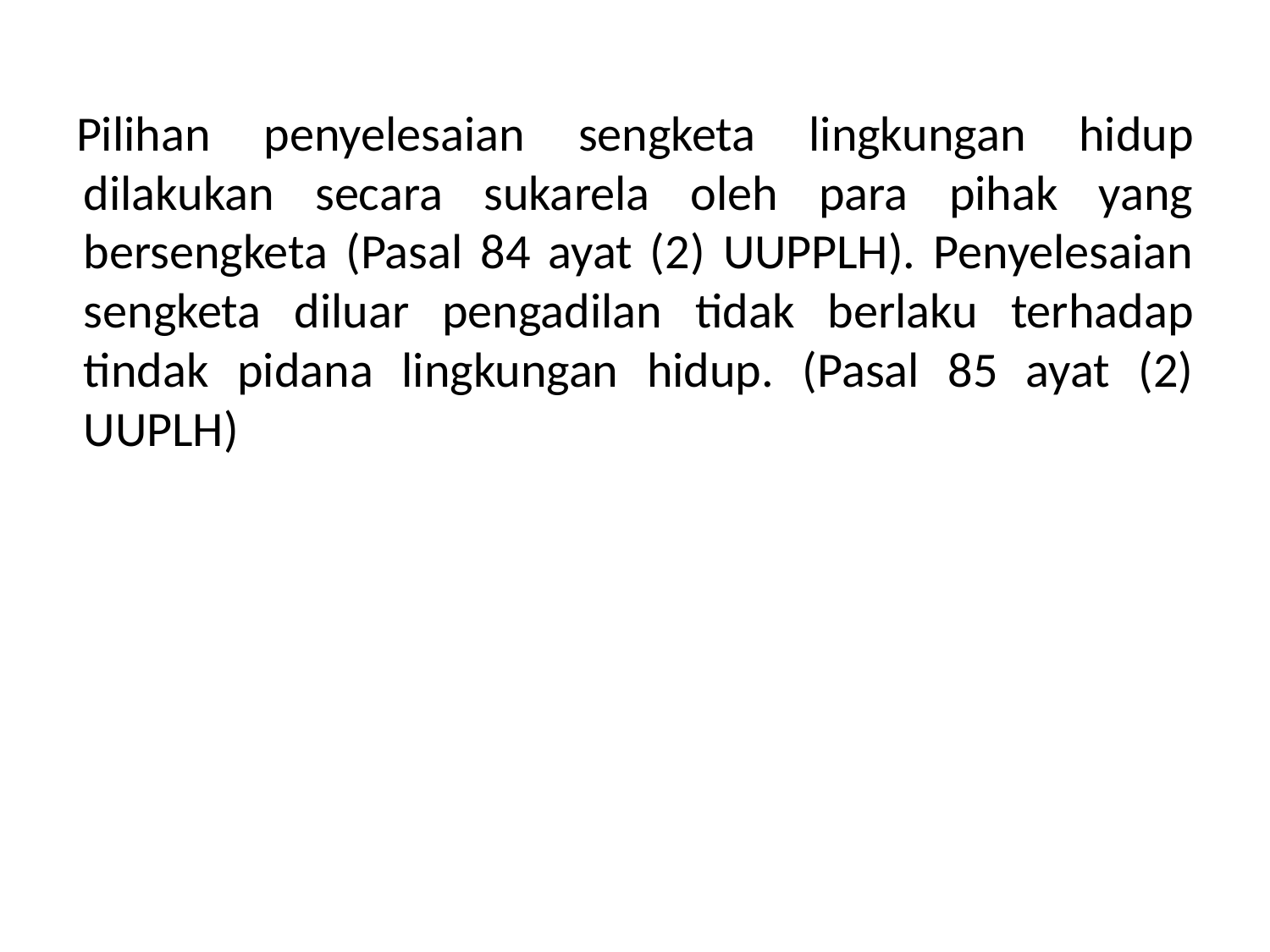

#
Pilihan penyelesaian sengketa lingkungan hidup dilakukan secara sukarela oleh para pihak yang bersengketa (Pasal 84 ayat (2) UUPPLH). Penyelesaian sengketa diluar pengadilan tidak berlaku terhadap tindak pidana lingkungan hidup. (Pasal 85 ayat (2) UUPLH)